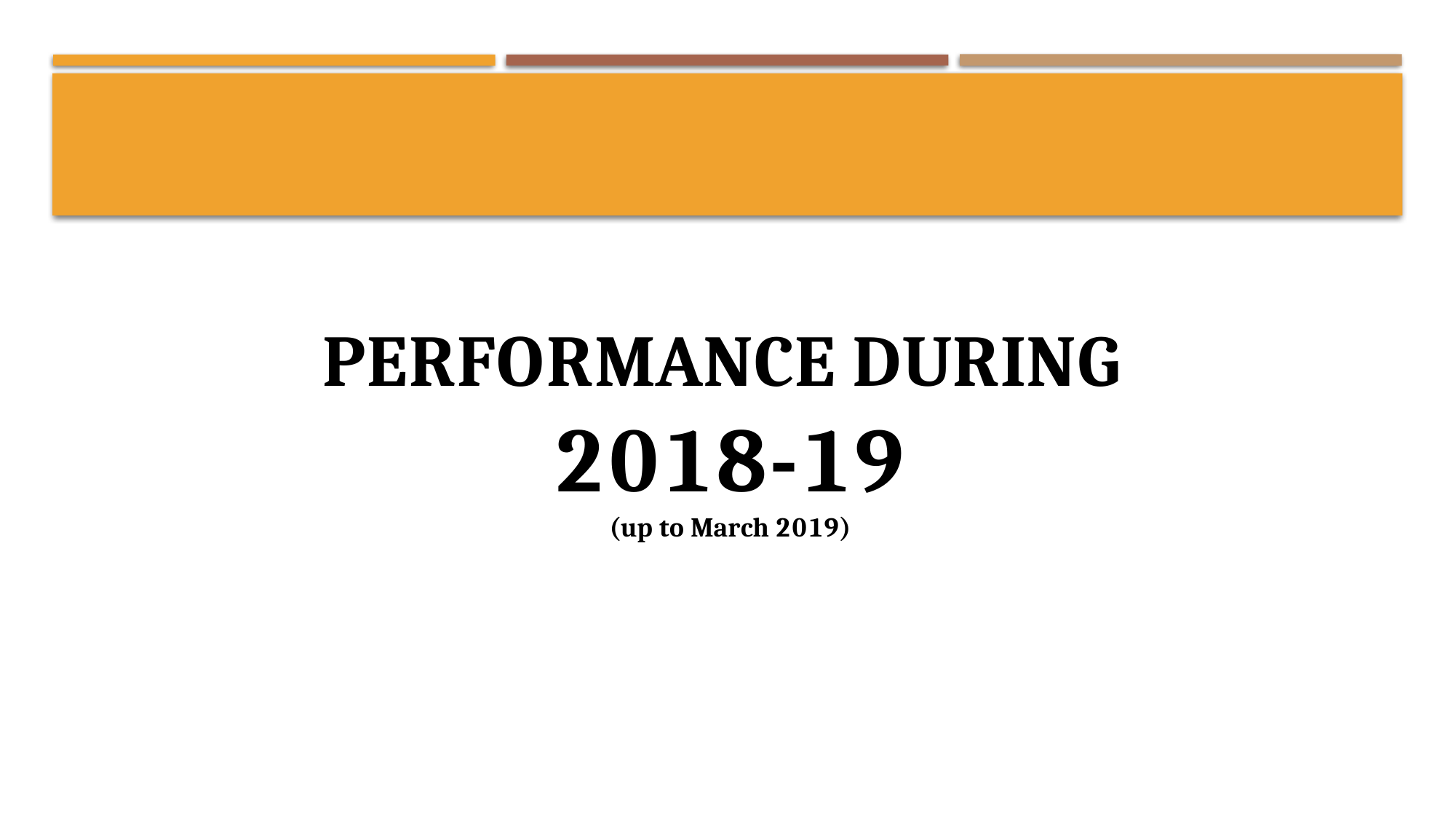

PERFORMANCE DURING
2018-19
(up to March 2019)